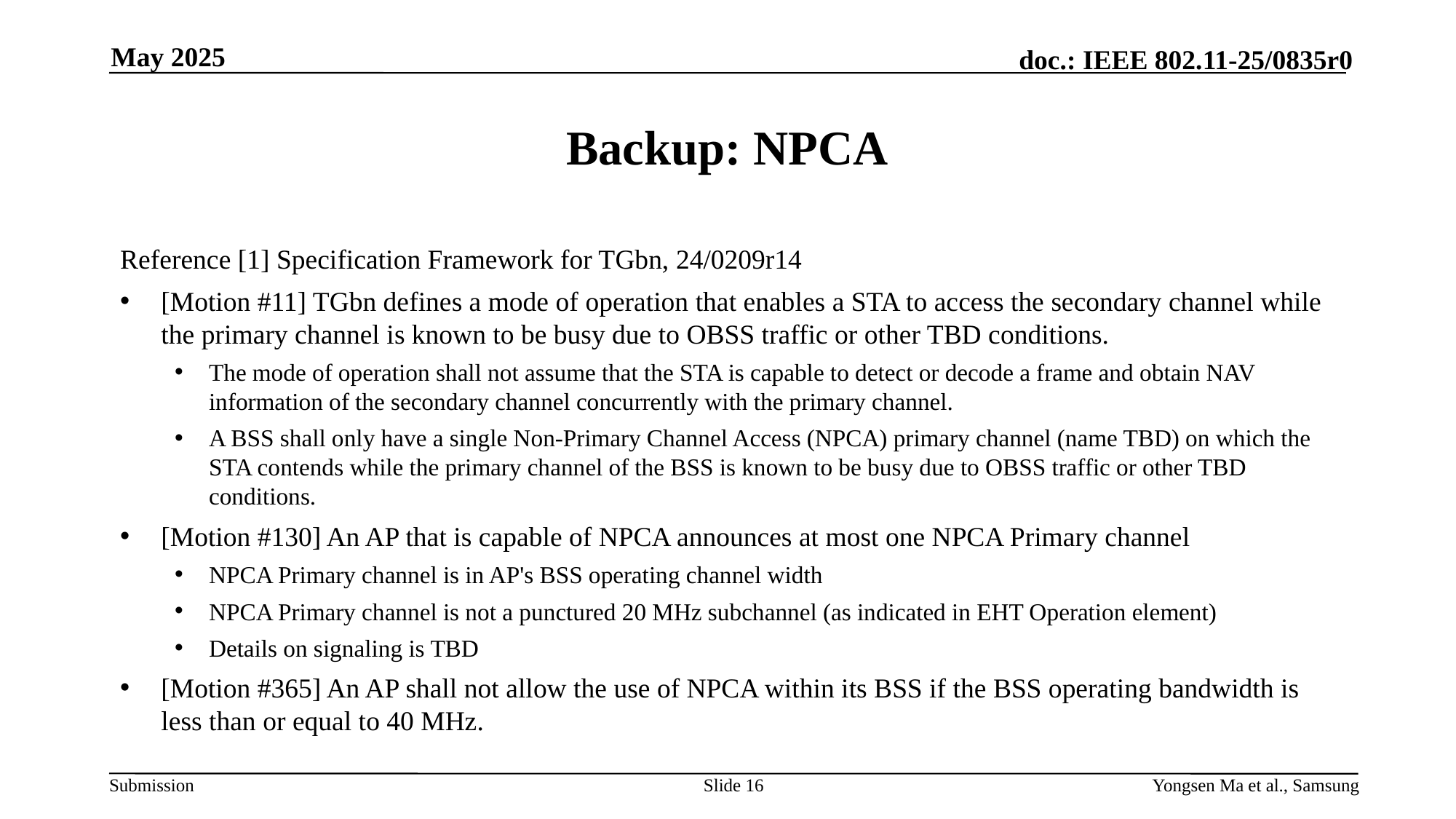

May 2025
# Backup: NPCA
Reference [1] Specification Framework for TGbn, 24/0209r14
[Motion #11] TGbn defines a mode of operation that enables a STA to access the secondary channel while the primary channel is known to be busy due to OBSS traffic or other TBD conditions.
The mode of operation shall not assume that the STA is capable to detect or decode a frame and obtain NAV information of the secondary channel concurrently with the primary channel.
A BSS shall only have a single Non-Primary Channel Access (NPCA) primary channel (name TBD) on which the STA contends while the primary channel of the BSS is known to be busy due to OBSS traffic or other TBD conditions.
[Motion #130] An AP that is capable of NPCA announces at most one NPCA Primary channel
NPCA Primary channel is in AP's BSS operating channel width
NPCA Primary channel is not a punctured 20 MHz subchannel (as indicated in EHT Operation element)
Details on signaling is TBD
[Motion #365] An AP shall not allow the use of NPCA within its BSS if the BSS operating bandwidth is less than or equal to 40 MHz.
Slide 16
Yongsen Ma et al., Samsung